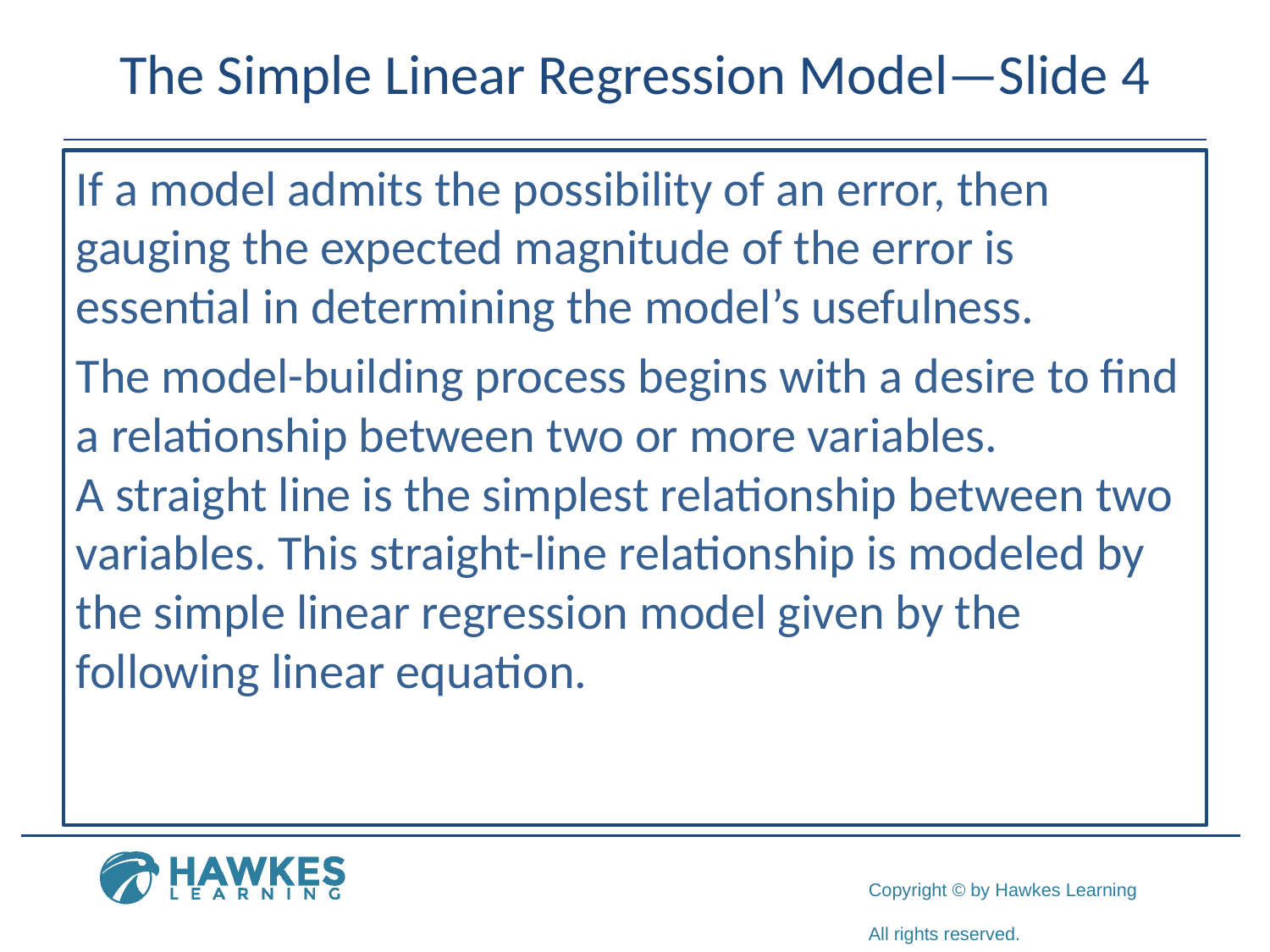

# The Simple Linear Regression Model—Slide 4
If a model admits the possibility of an error, then gauging the expected magnitude of the error is essential in determining the model’s usefulness.
The model-building process begins with a desire to find a relationship between two or more variables.
A straight line is the simplest relationship between two variables. This straight-line relationship is modeled by the simple linear regression model given by the following linear equation.